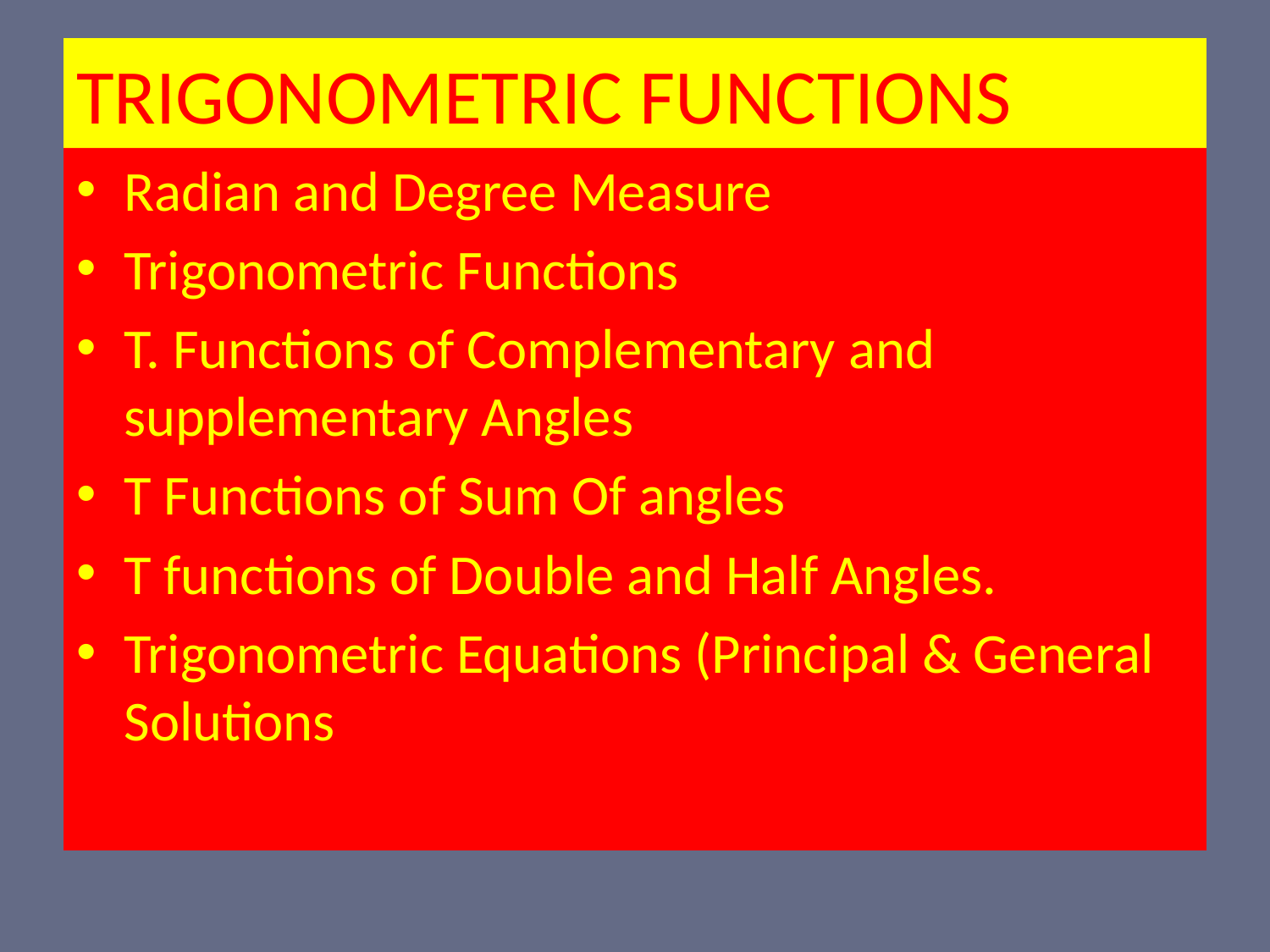

# TRIGONOMETRIC FUNCTIONS
Radian and Degree Measure
Trigonometric Functions
T. Functions of Complementary and supplementary Angles
T Functions of Sum Of angles
T functions of Double and Half Angles.
Trigonometric Equations (Principal & General Solutions